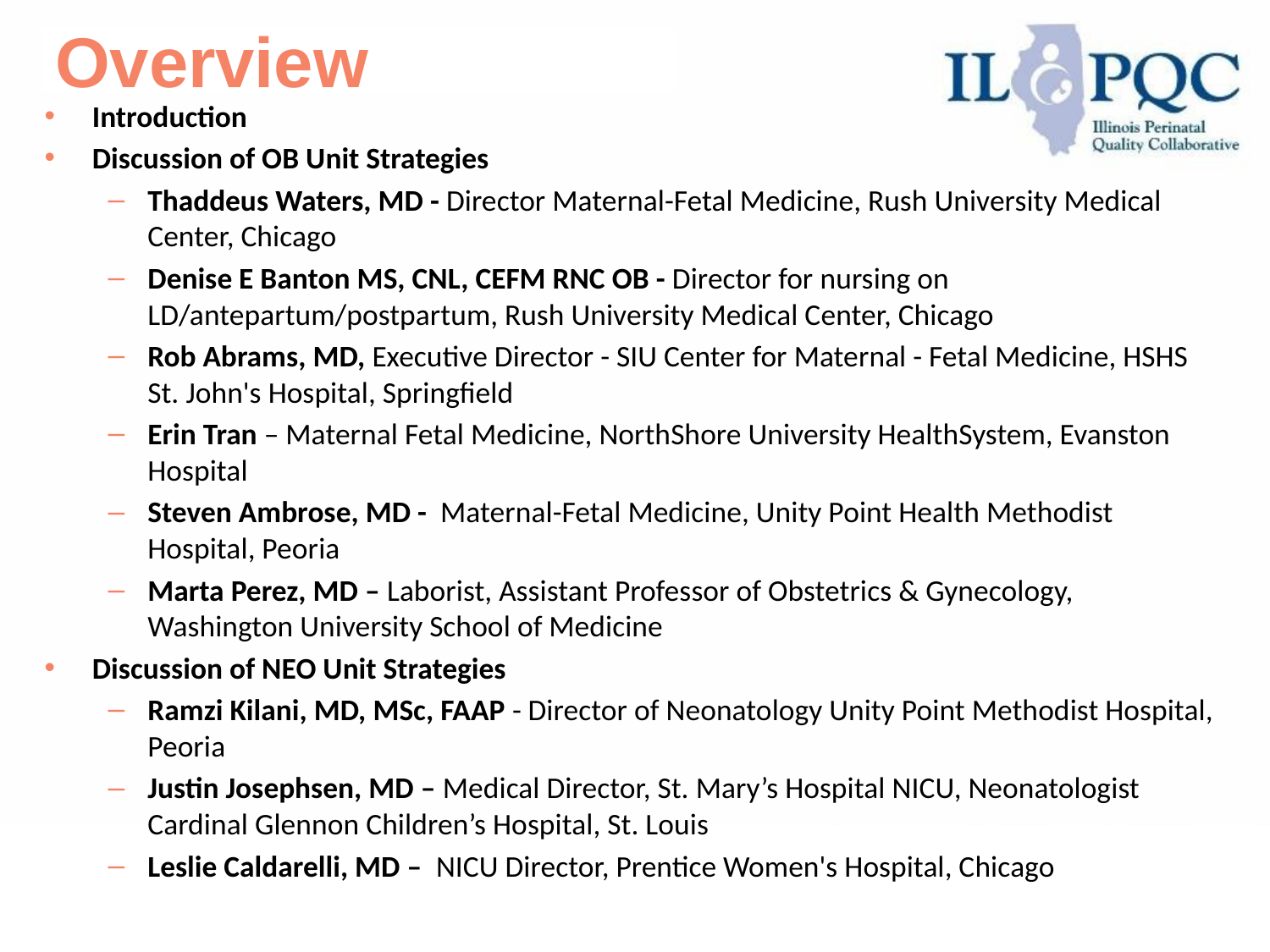

# Overview
Introduction
Discussion of OB Unit Strategies
Thaddeus Waters, MD - Director Maternal-Fetal Medicine, Rush University Medical Center, Chicago
Denise E Banton MS, CNL, CEFM RNC OB - Director for nursing on LD/antepartum/postpartum, Rush University Medical Center, Chicago
Rob Abrams, MD, Executive Director - SIU Center for Maternal - Fetal Medicine, HSHS St. John's Hospital, Springfield
Erin Tran – Maternal Fetal Medicine, NorthShore University HealthSystem, Evanston Hospital
Steven Ambrose, MD -  Maternal-Fetal Medicine, Unity Point Health Methodist Hospital, Peoria
Marta Perez, MD – Laborist, Assistant Professor of Obstetrics & Gynecology, Washington University School of Medicine
Discussion of NEO Unit Strategies
Ramzi Kilani, MD, MSc, FAAP - Director of Neonatology Unity Point Methodist Hospital, Peoria
Justin Josephsen, MD – Medical Director, St. Mary’s Hospital NICU, Neonatologist Cardinal Glennon Children’s Hospital, St. Louis
Leslie Caldarelli, MD –  NICU Director, Prentice Women's Hospital, Chicago

5